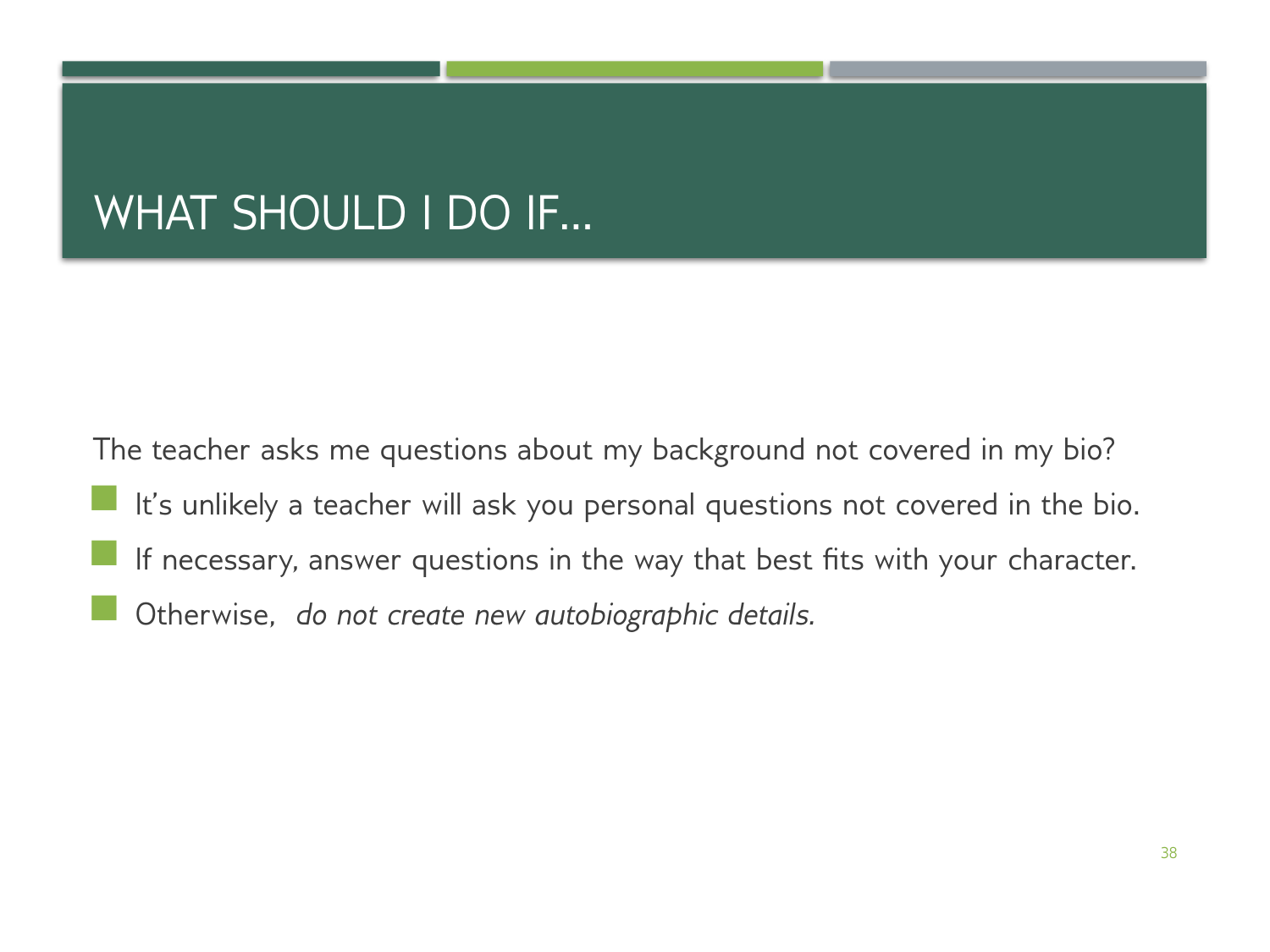

# What should I do if…
The teacher asks me questions about my background not covered in my bio?
It’s unlikely a teacher will ask you personal questions not covered in the bio.
If necessary, answer questions in the way that best fits with your character.
Otherwise,  do not create new autobiographic details.

38